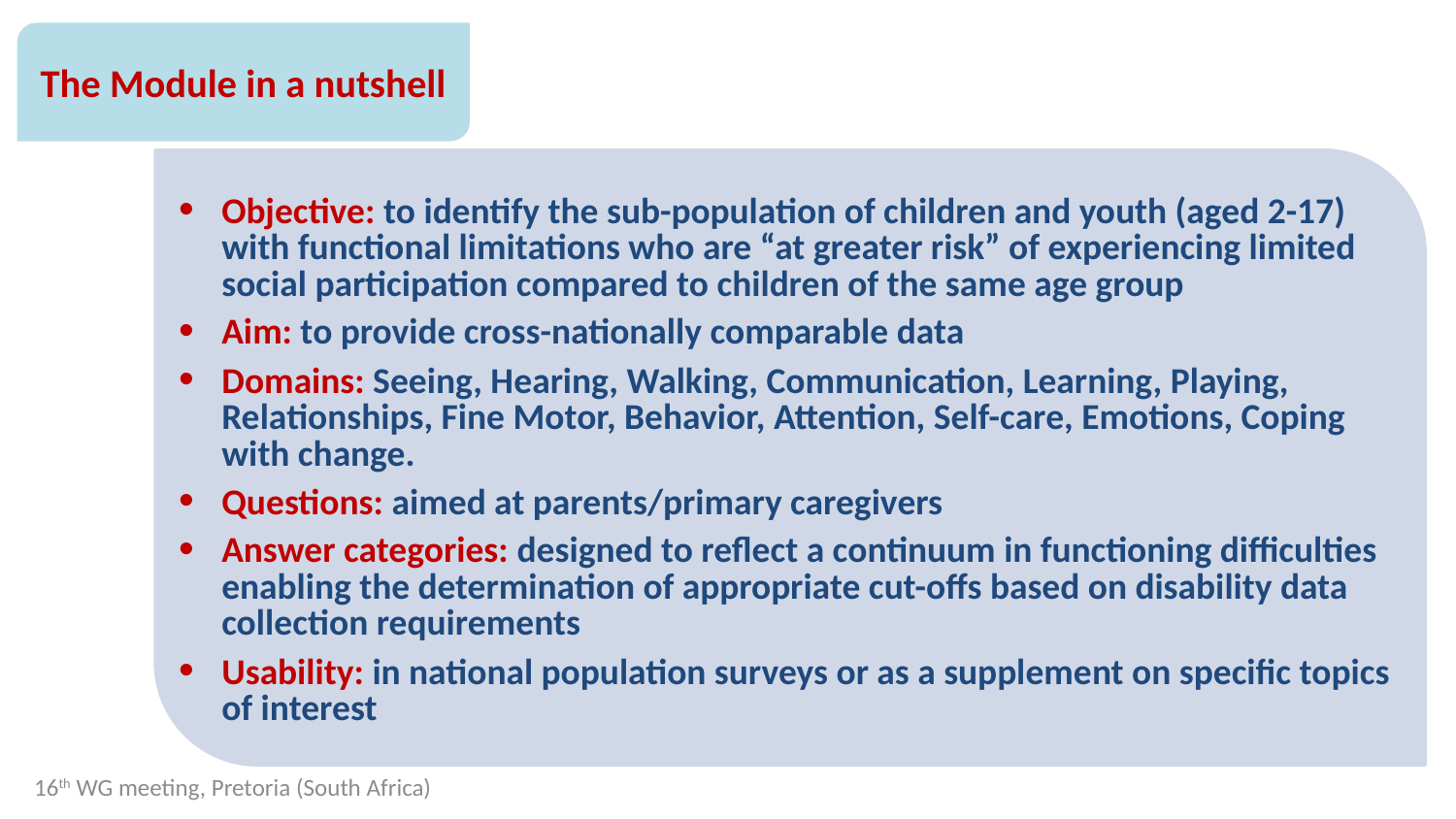

The Module in a nutshell

Objective: to identify the sub-population of children and youth (aged 2-17) with functional limitations who are “at greater risk” of experiencing limited social participation compared to children of the same age group
Aim: to provide cross-nationally comparable data
Domains: Seeing, Hearing, Walking, Communication, Learning, Playing, Relationships, Fine Motor, Behavior, Attention, Self-care, Emotions, Coping with change.
Questions: aimed at parents/primary caregivers
Answer categories: designed to reflect a continuum in functioning difficulties enabling the determination of appropriate cut-offs based on disability data collection requirements
Usability: in national population surveys or as a supplement on specific topics of interest
16th WG meeting, Pretoria (South Africa)